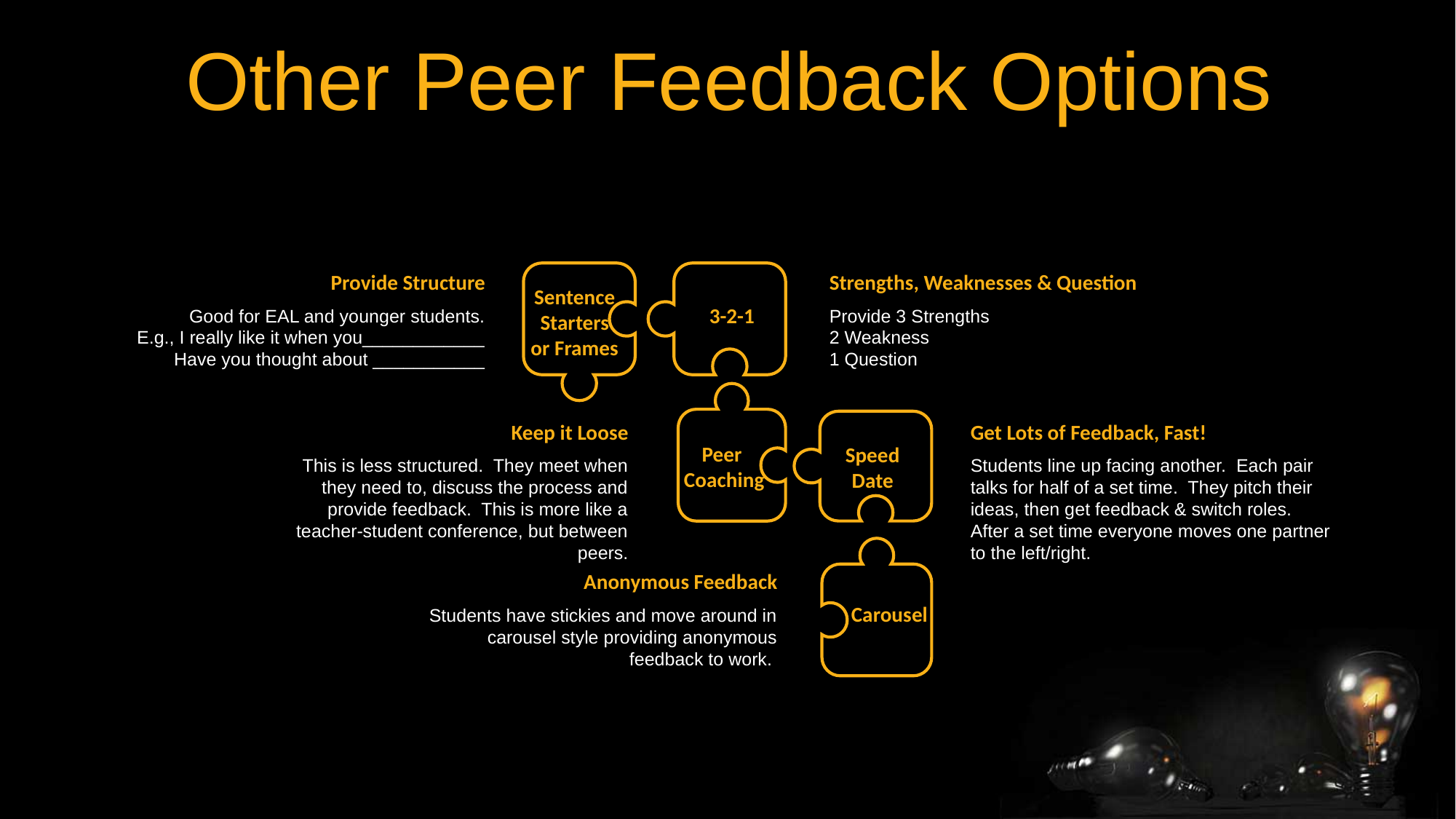

Other Peer Feedback Options

Provide Structure
Good for EAL and younger students.
E.g., I really like it when you____________
Have you thought about ___________
Strengths, Weaknesses & Question
Provide 3 Strengths
2 Weakness
1 Question
Sentence Starters or Frames
3-2-1
Keep it Loose
This is less structured.  They meet when they need to, discuss the process and provide feedback.  This is more like a teacher-student conference, but between peers.
Get Lots of Feedback, Fast!
Students line up facing another.  Each pair talks for half of a set time.  They pitch their ideas, then get feedback & switch roles.  After a set time everyone moves one partner to the left/right.
Peer
Coaching
Speed Date
Anonymous Feedback
Students have stickies and move around in carousel style providing anonymous feedback to work.
Carousel